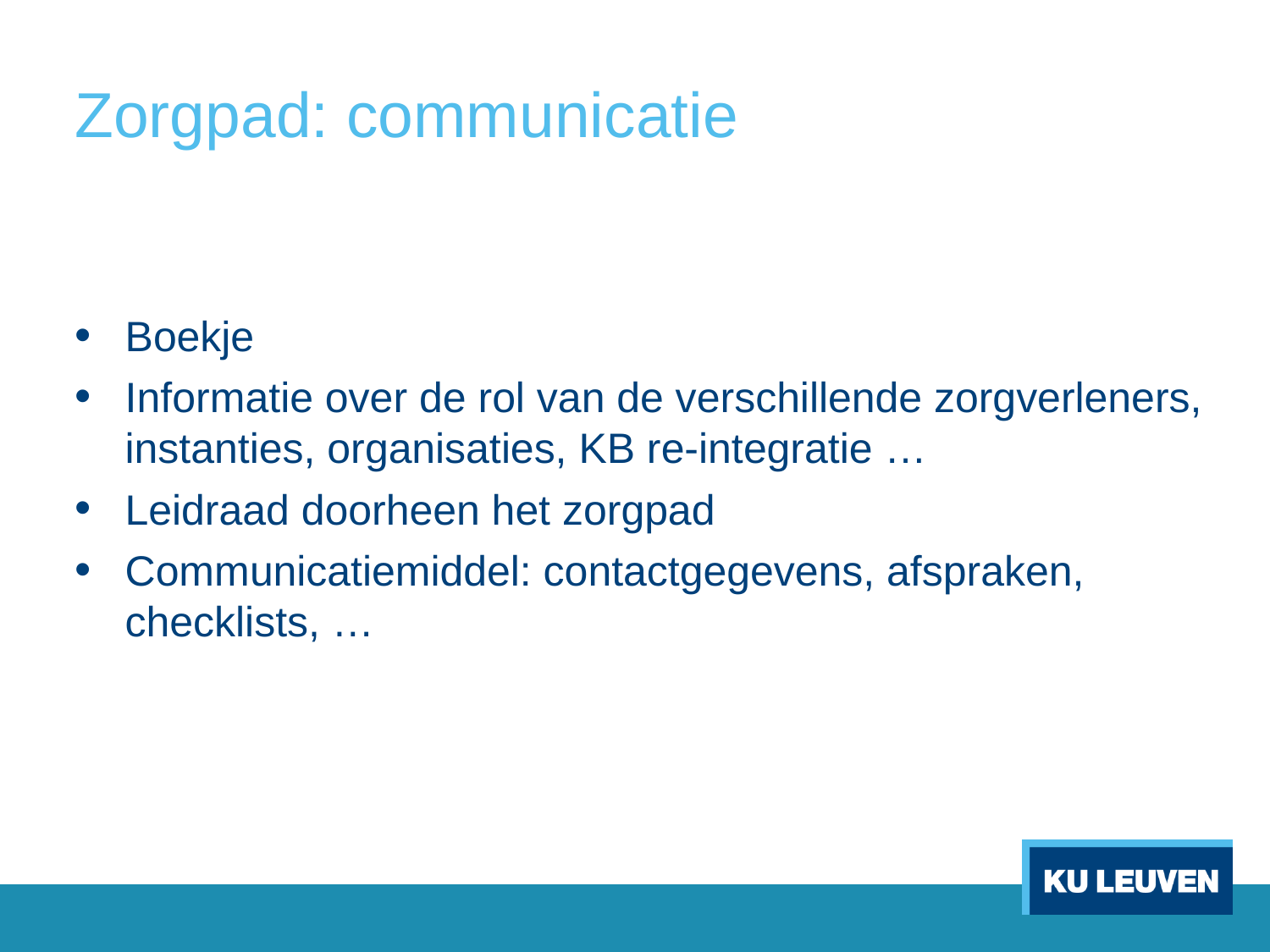

# Zorgpad: communicatie

Boekje
Informatie over de rol van de verschillende zorgverleners, instanties, organisaties, KB re-integratie …
Leidraad doorheen het zorgpad
Communicatiemiddel: contactgegevens, afspraken, checklists, …